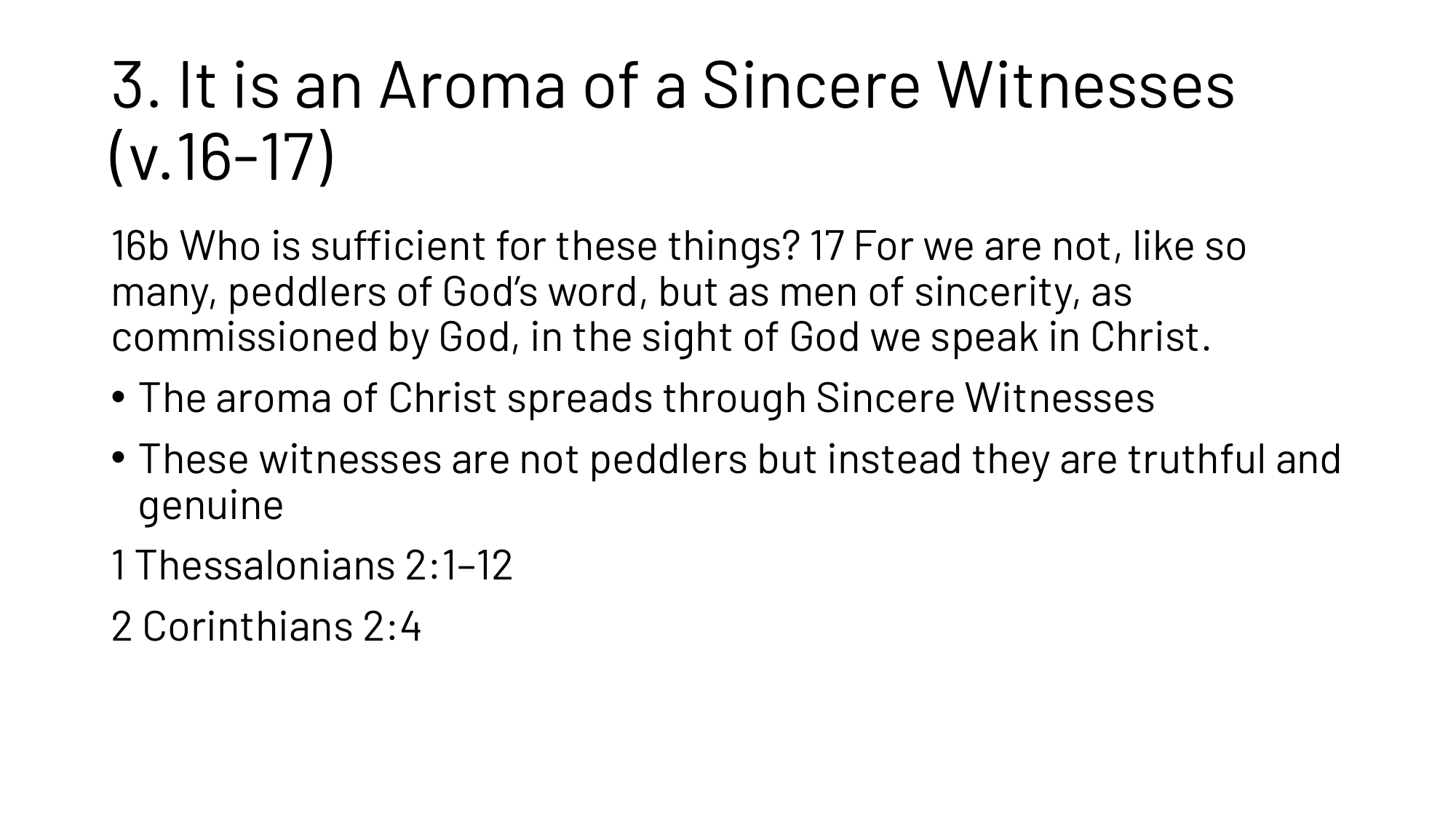

# 3. It is an Aroma of a Sincere Witnesses (v.16-17)
16b Who is sufficient for these things? 17 For we are not, like so many, peddlers of God’s word, but as men of sincerity, as commissioned by God, in the sight of God we speak in Christ.
The aroma of Christ spreads through Sincere Witnesses
These witnesses are not peddlers but instead they are truthful and genuine
1 Thessalonians 2:1–12
2 Corinthians 2:4